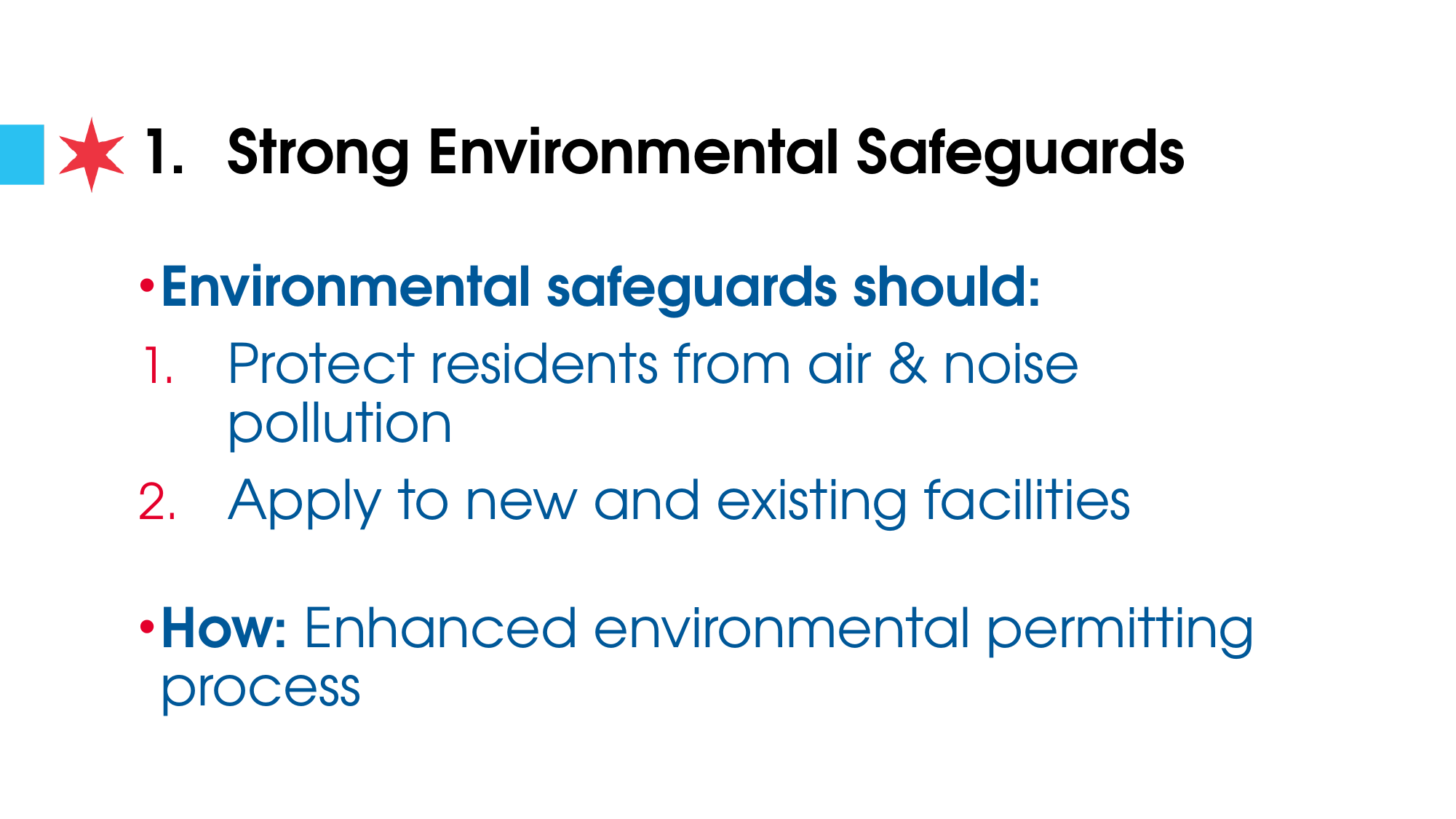

# Strong Environmental Safeguards
Environmental safeguards should:
Protect residents from air & noise pollution
Apply to new and existing facilities

How: Enhanced environmental permitting process